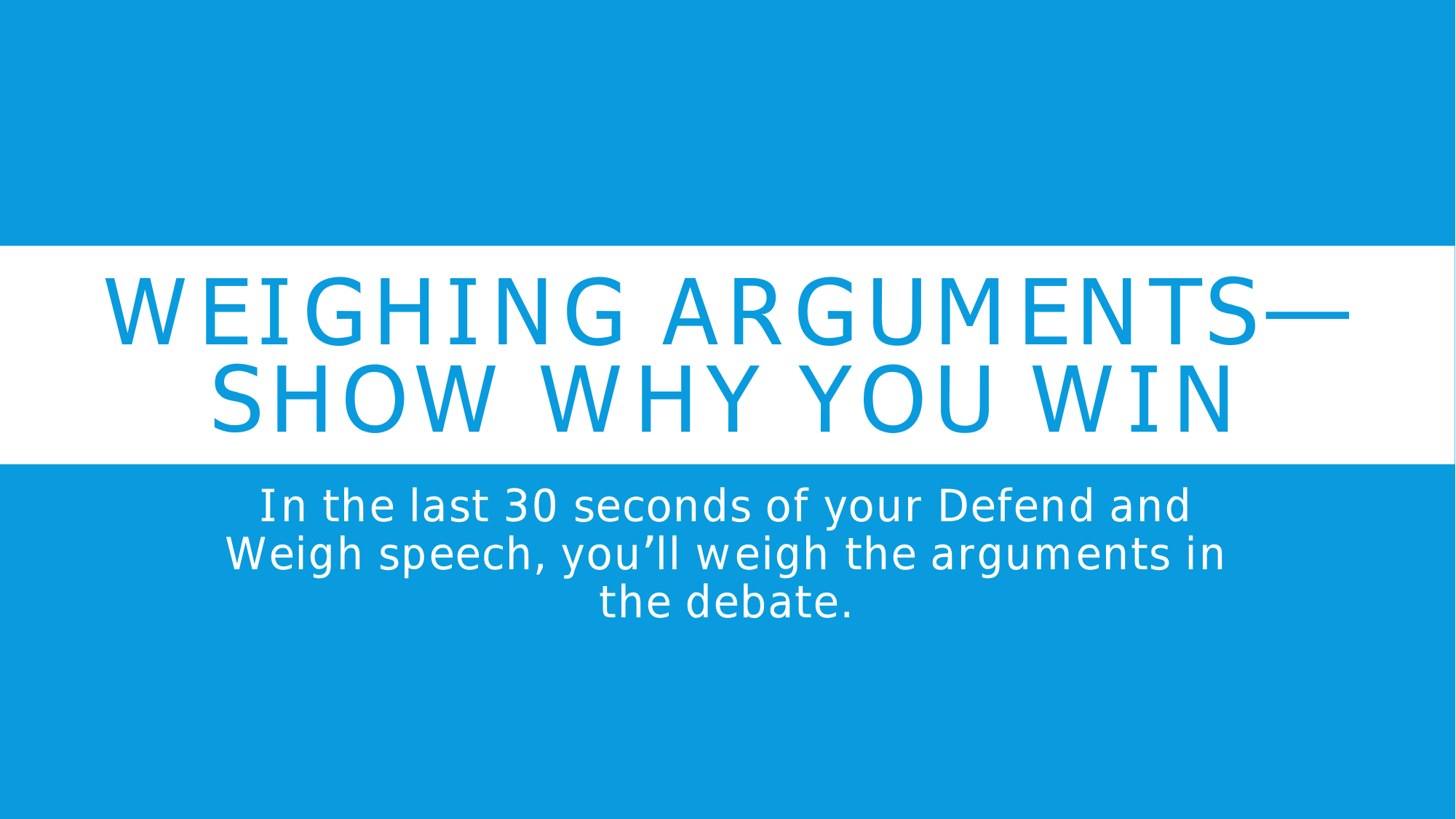

# Weighing arguments—show why you win
In the last 30 seconds of your Defend and Weigh speech, you’ll weigh the arguments in the debate.